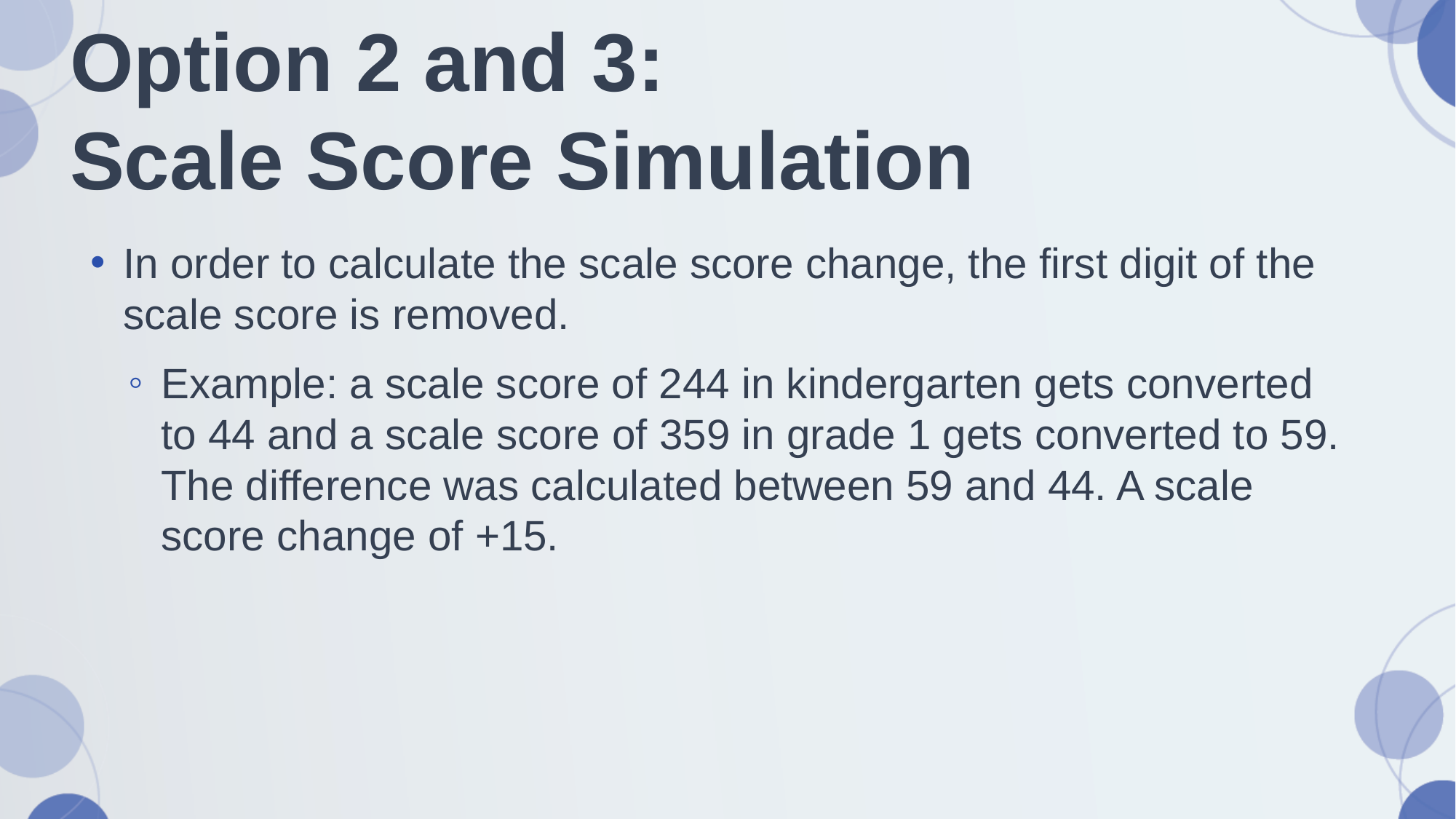

# Option 2 and 3: Scale Score Simulation
In order to calculate the scale score change, the first digit of the scale score is removed.
Example: a scale score of 244 in kindergarten gets converted to 44 and a scale score of 359 in grade 1 gets converted to 59. The difference was calculated between 59 and 44. A scale score change of +15.